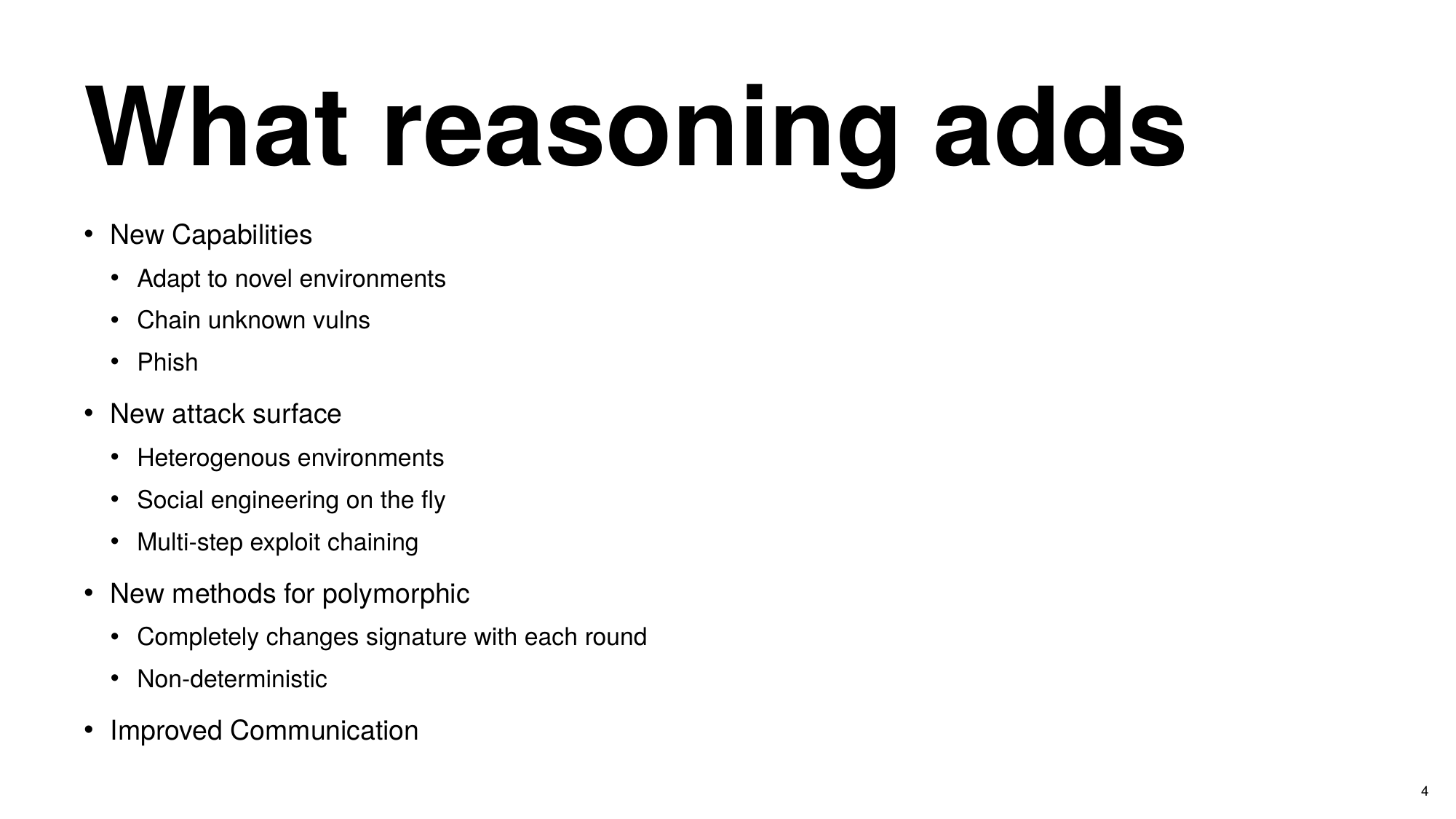

# What reasoning adds
New Capabilities
Adapt to novel environments
Chain unknown vulns
Phish
New attack surface
Heterogenous environments
Social engineering on the fly
Multi-step exploit chaining
New methods for polymorphic
Completely changes signature with each round
Non-deterministic
Improved Communication
4